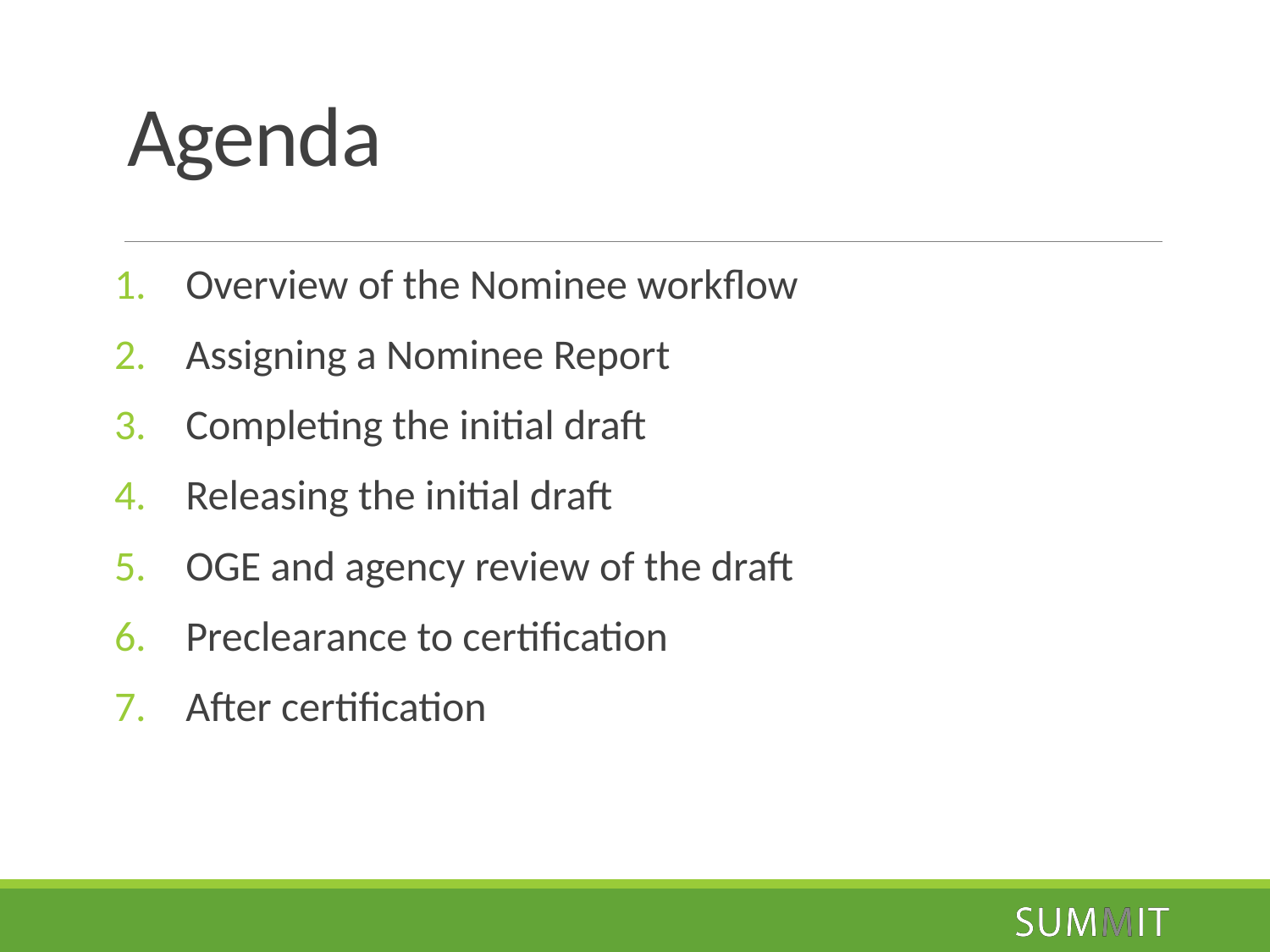

# Agenda
Overview of the Nominee workflow
Assigning a Nominee Report
Completing the initial draft
Releasing the initial draft
OGE and agency review of the draft
Preclearance to certification
After certification